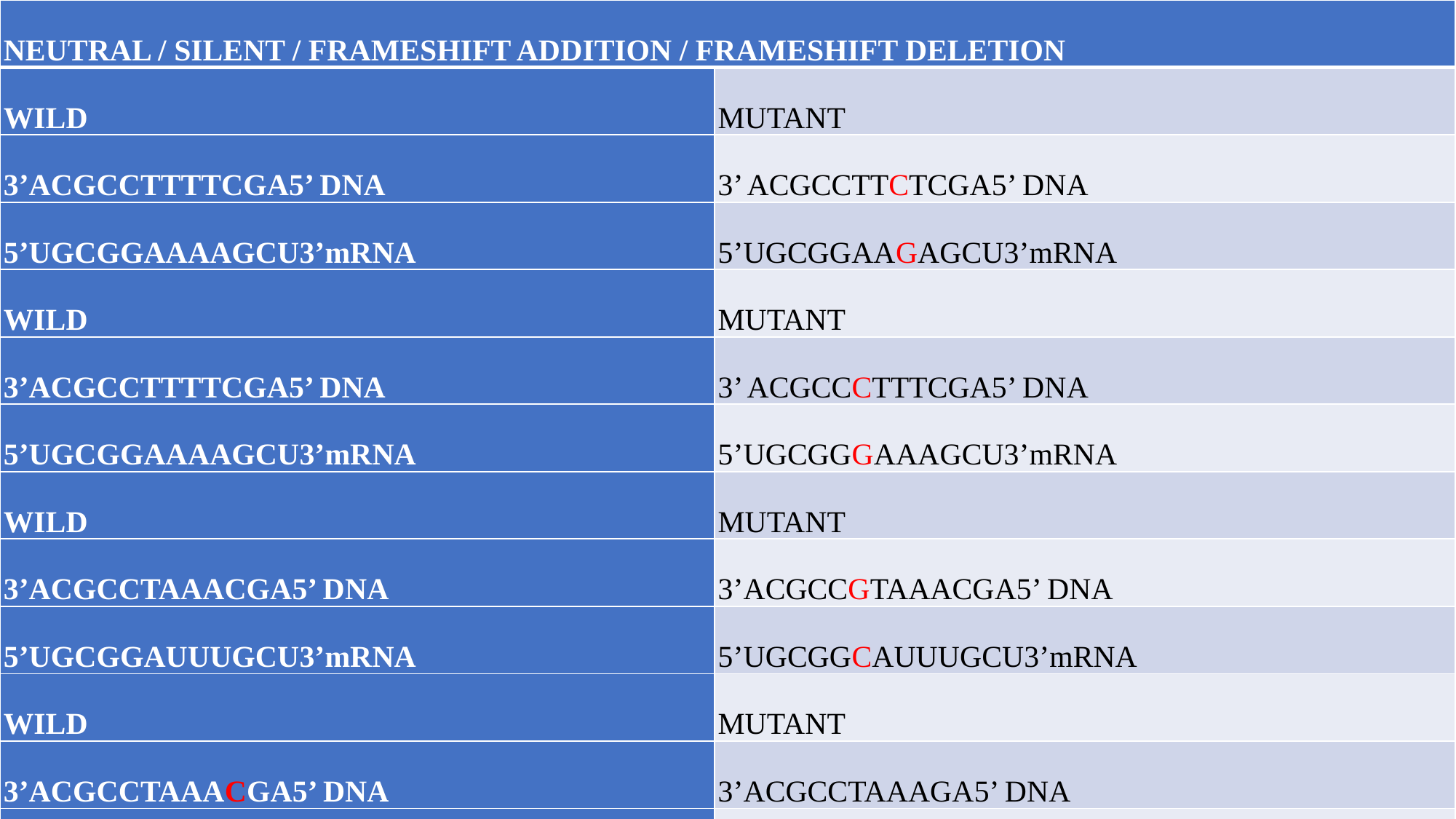

| NEUTRAL / SILENT / FRAMESHIFT ADDITION / FRAMESHIFT DELETION |  |
| --- | --- |
| WILD | MUTANT |
| 3’ACGCCTTTTCGA5’ DNA | 3’ ACGCCTTCTCGA5’ DNA |
| 5’UGCGGAAAAGCU3’mRNA | 5’UGCGGAAGAGCU3’mRNA |
| WILD | MUTANT |
| 3’ACGCCTTTTCGA5’ DNA | 3’ ACGCCCTTTCGA5’ DNA |
| 5’UGCGGAAAAGCU3’mRNA | 5’UGCGGGAAAGCU3’mRNA |
| WILD | MUTANT |
| 3’ACGCCTAAACGA5’ DNA | 3’ACGCCGTAAACGA5’ DNA |
| 5’UGCGGAUUUGCU3’mRNA | 5’UGCGGCAUUUGCU3’mRNA |
| WILD | MUTANT |
| 3’ACGCCTAAACGA5’ DNA | 3’ACGCCTAAAGA5’ DNA |
| 5’UGCGGAUUUGCU3’mRNA | 5’UGCGGAUUUCU3’mRNA |
#